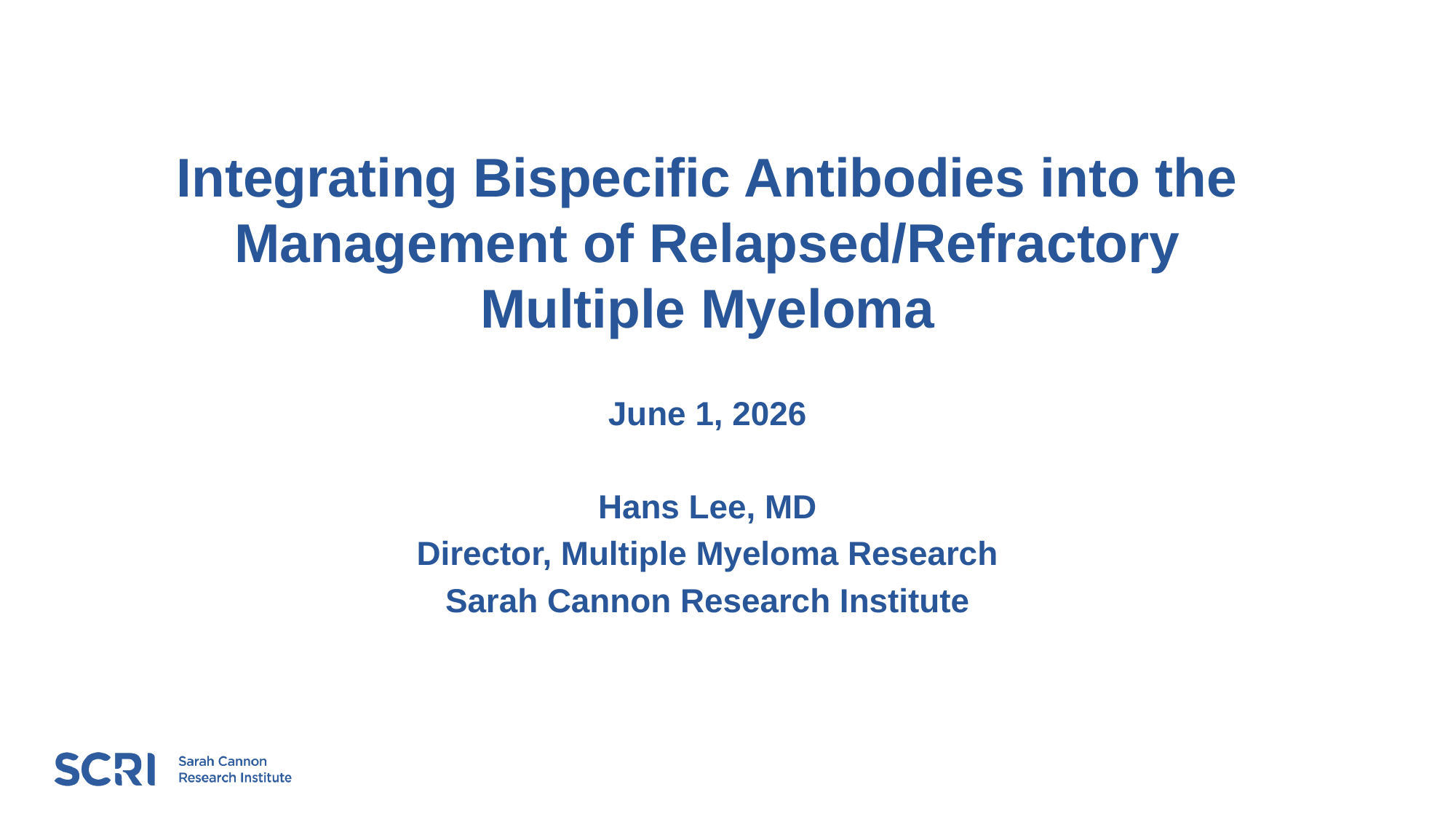

Integrating Bispecific Antibodies into the Management of Relapsed/Refractory Multiple Myeloma

June 1, 2026

Hans Lee, MD
Director, Multiple Myeloma Research
Sarah Cannon Research Institute